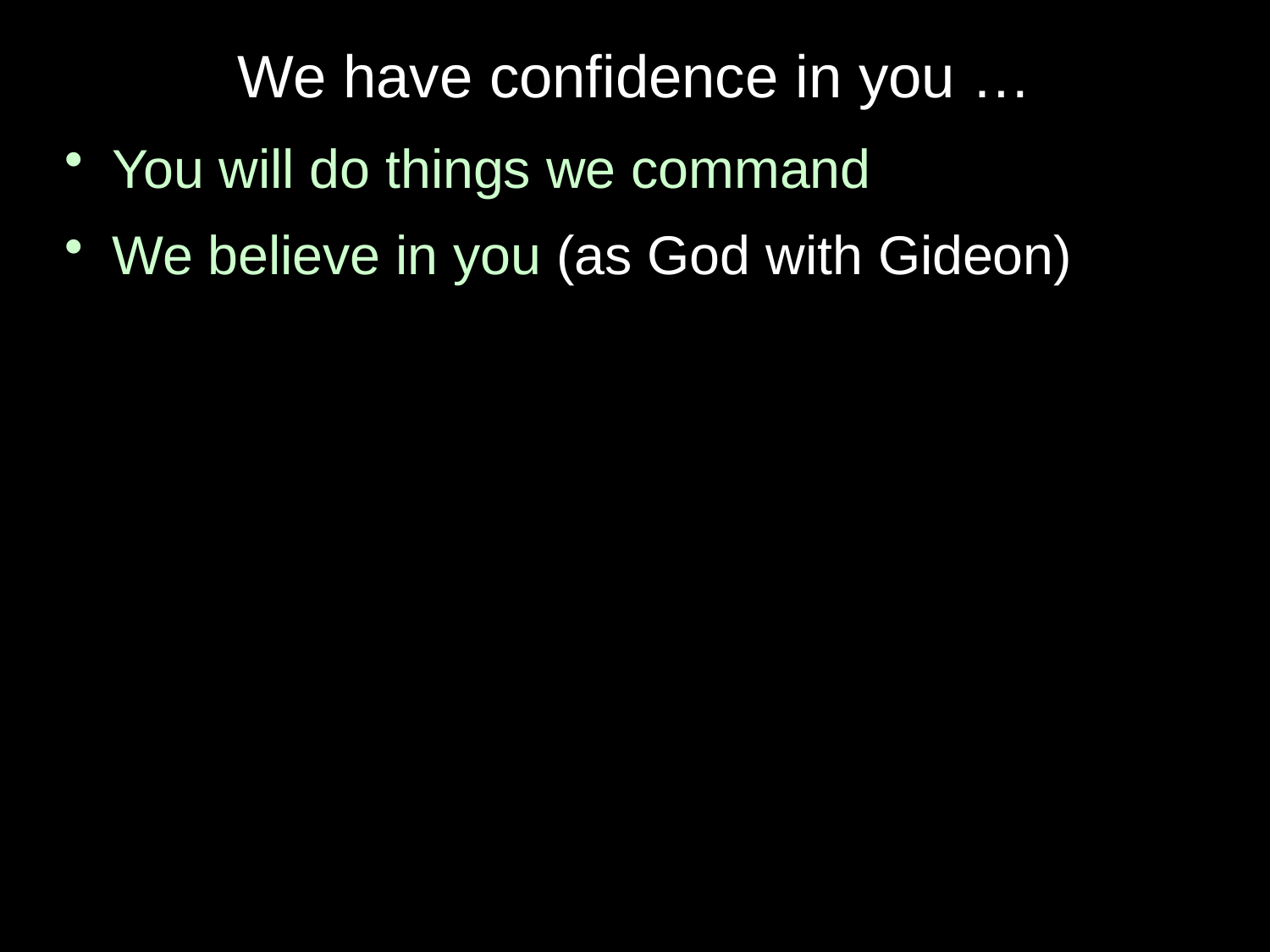

# We have confidence in you …
You will do things we command
We believe in you (as God with Gideon)